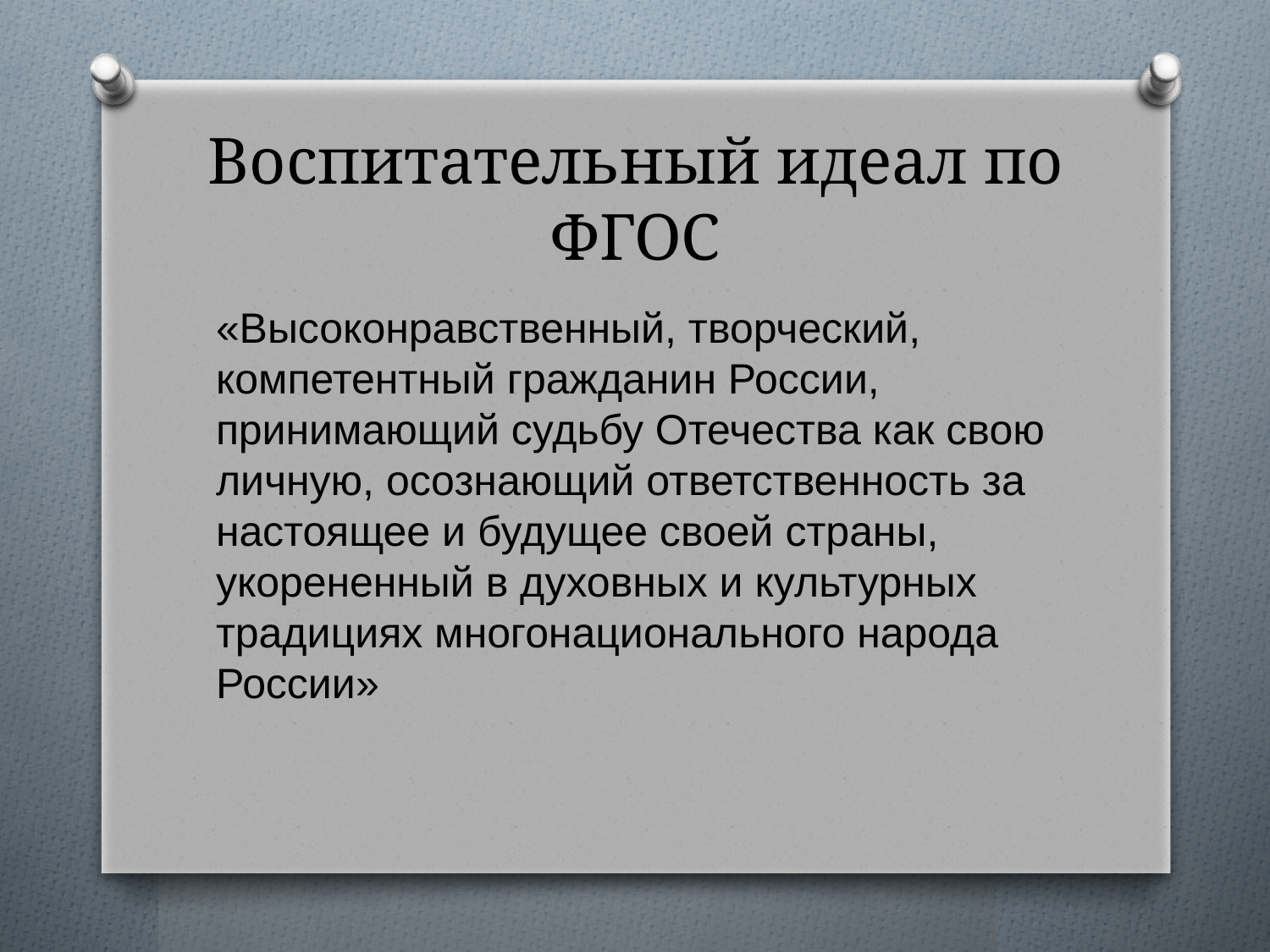

# Воспитательный идеал по ФГОС
«Высоконравственный, творческий, компетентный гражданин России, принимающий судьбу Отечества как свою личную, осознающий ответственность за настоящее и будущее своей страны, укорененный в духовных и культурных традициях многонационального народа России»